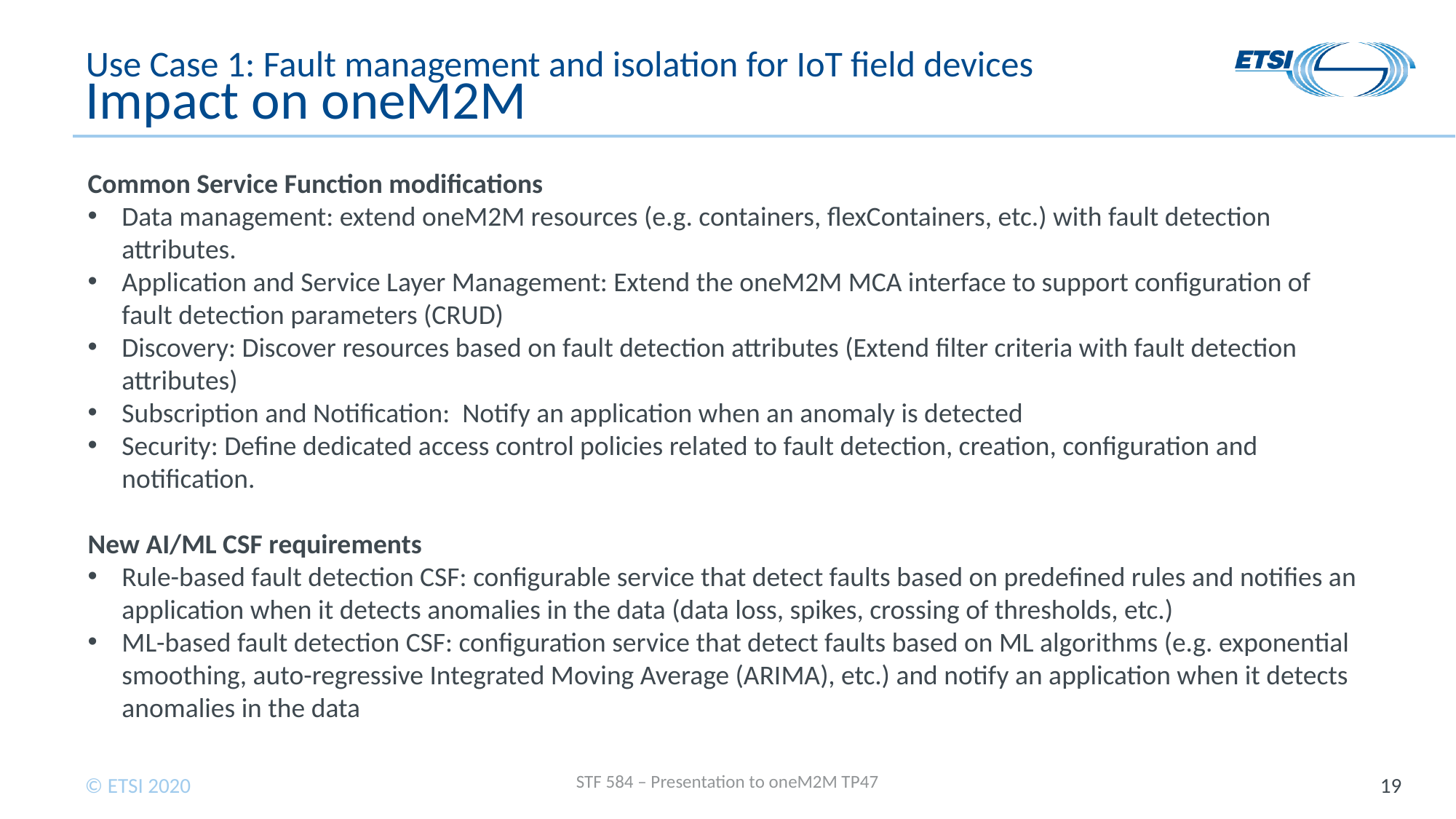

# Use Case 1: Fault management and isolation for IoT field devices Impact on oneM2M
Common Service Function modifications
Data management: extend oneM2M resources (e.g. containers, flexContainers, etc.) with fault detection attributes.
Application and Service Layer Management: Extend the oneM2M MCA interface to support configuration of fault detection parameters (CRUD)
Discovery: Discover resources based on fault detection attributes (Extend filter criteria with fault detection attributes)
Subscription and Notification:  Notify an application when an anomaly is detected
Security: Define dedicated access control policies related to fault detection, creation, configuration and notification.

New AI/ML CSF requirements
Rule-based fault detection CSF: configurable service that detect faults based on predefined rules and notifies an application when it detects anomalies in the data (data loss, spikes, crossing of thresholds, etc.)
ML-based fault detection CSF: configuration service that detect faults based on ML algorithms (e.g. exponential smoothing, auto-regressive Integrated Moving Average (ARIMA), etc.) and notify an application when it detects anomalies in the data
STF 584 – Presentation to oneM2M TP47